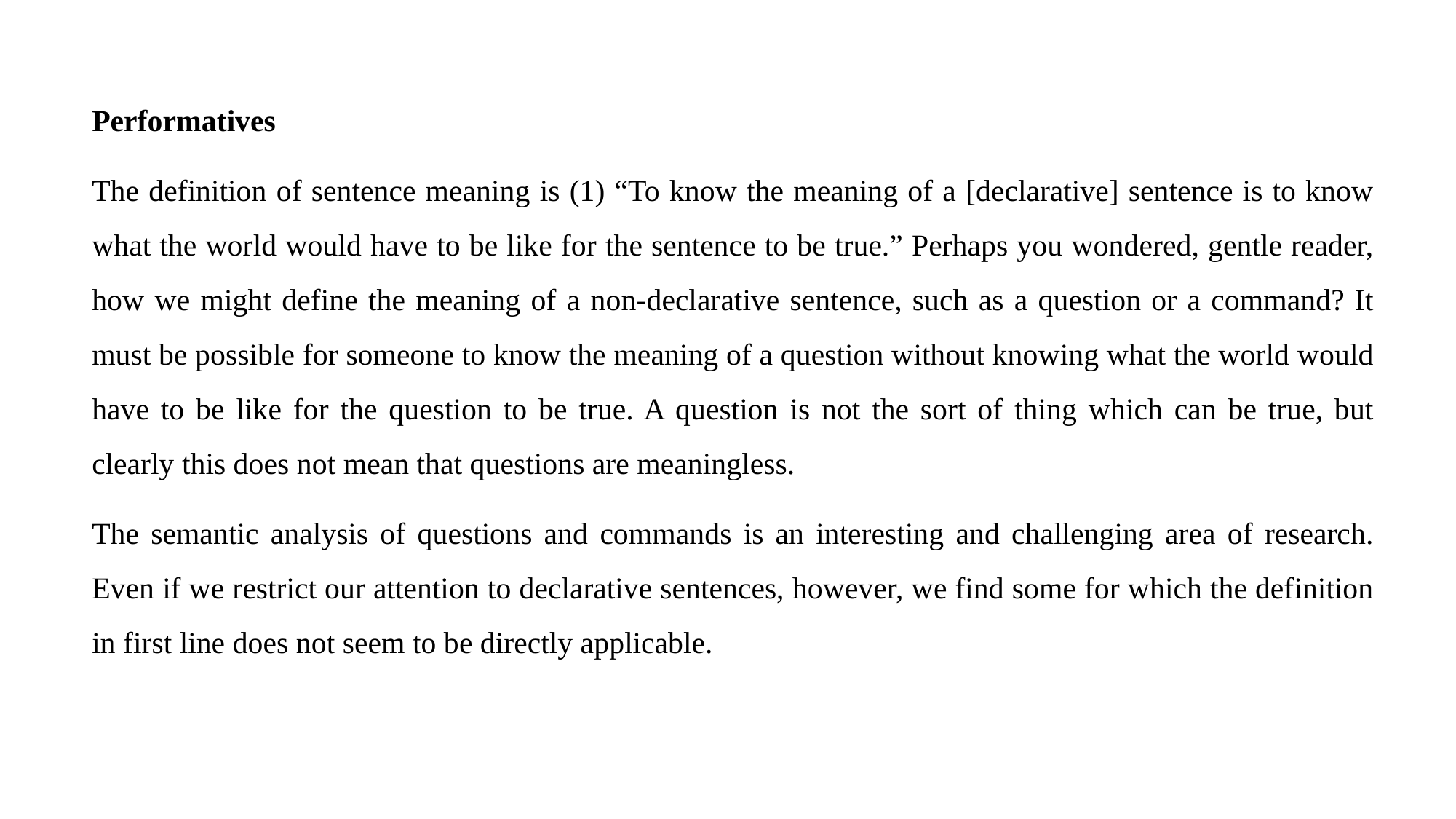

Performatives
The definition of sentence meaning is (1) “To know the meaning of a [declarative] sentence is to know what the world would have to be like for the sentence to be true.” Perhaps you wondered, gentle reader, how we might define the meaning of a non-declarative sentence, such as a question or a command? It must be possible for someone to know the meaning of a question without knowing what the world would have to be like for the question to be true. A question is not the sort of thing which can be true, but clearly this does not mean that questions are meaningless.
The semantic analysis of questions and commands is an interesting and challenging area of research. Even if we restrict our attention to declarative sentences, however, we find some for which the definition in first line does not seem to be directly applicable.